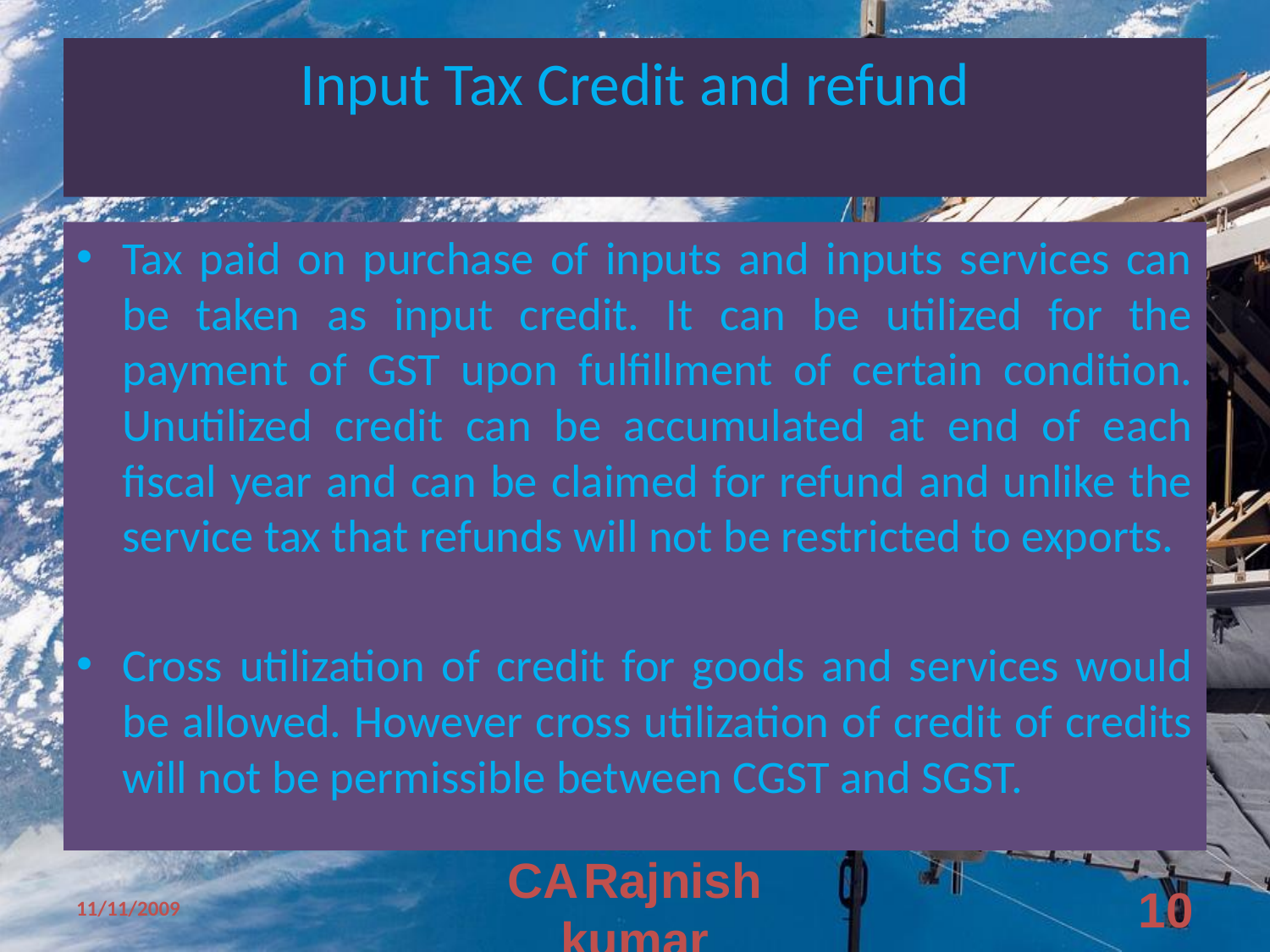

# Input Tax Credit and refund
Tax paid on purchase of inputs and inputs services can be taken as input credit. It can be utilized for the payment of GST upon fulfillment of certain condition. Unutilized credit can be accumulated at end of each fiscal year and can be claimed for refund and unlike the service tax that refunds will not be restricted to exports.

Cross utilization of credit for goods and services would be allowed. However cross utilization of credit of credits will not be permissible between CGST and SGST.

11/11/2009
CA Rajnish kumar
10